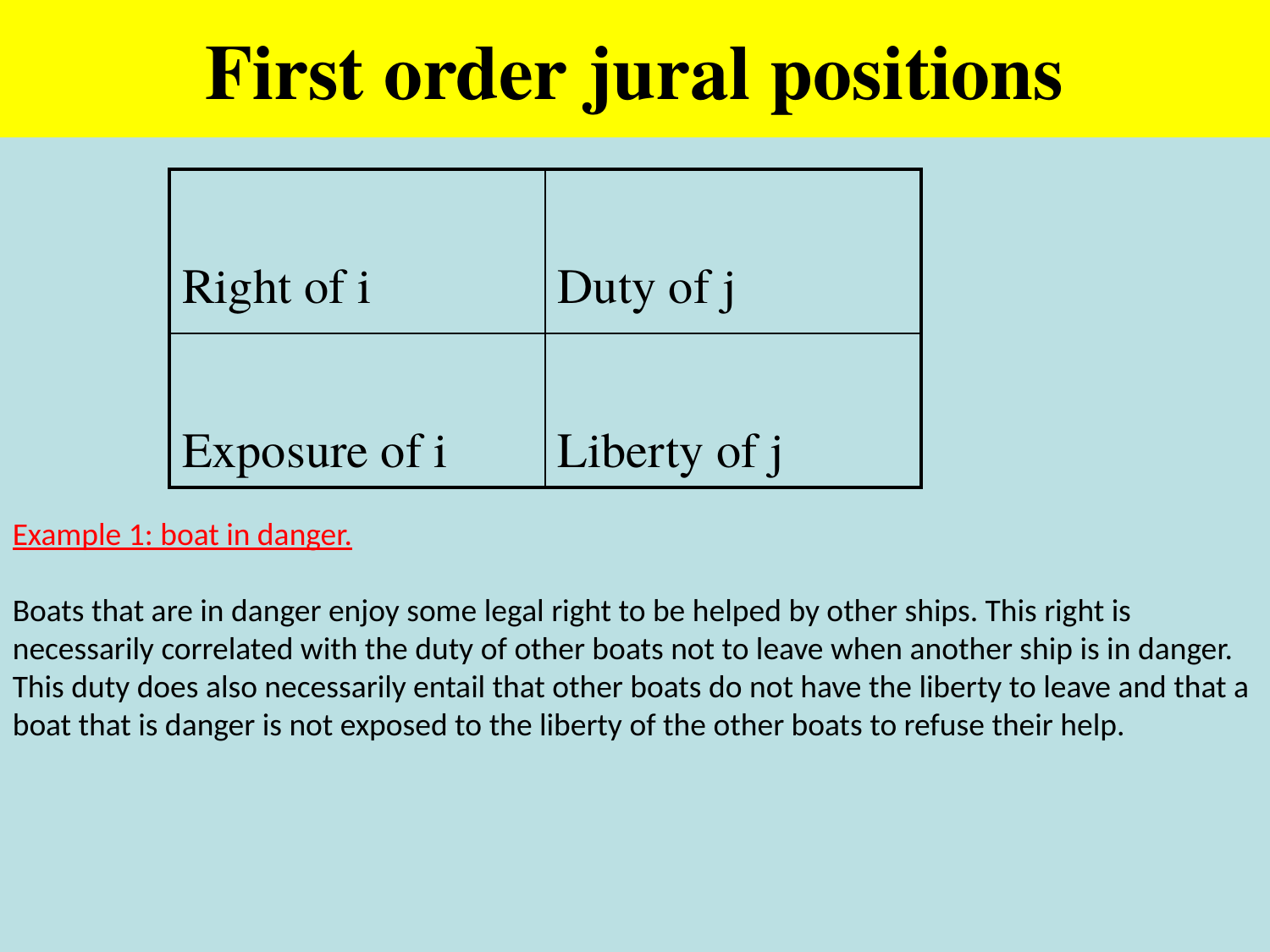

First order jural positions
| Right of i | Duty of j |
| --- | --- |
| Exposure of i | Liberty of j |

Example 1: boat in danger.

Boats that are in danger enjoy some legal right to be helped by other ships. This right is necessarily correlated with the duty of other boats not to leave when another ship is in danger. This duty does also necessarily entail that other boats do not have the liberty to leave and that a boat that is danger is not exposed to the liberty of the other boats to refuse their help.